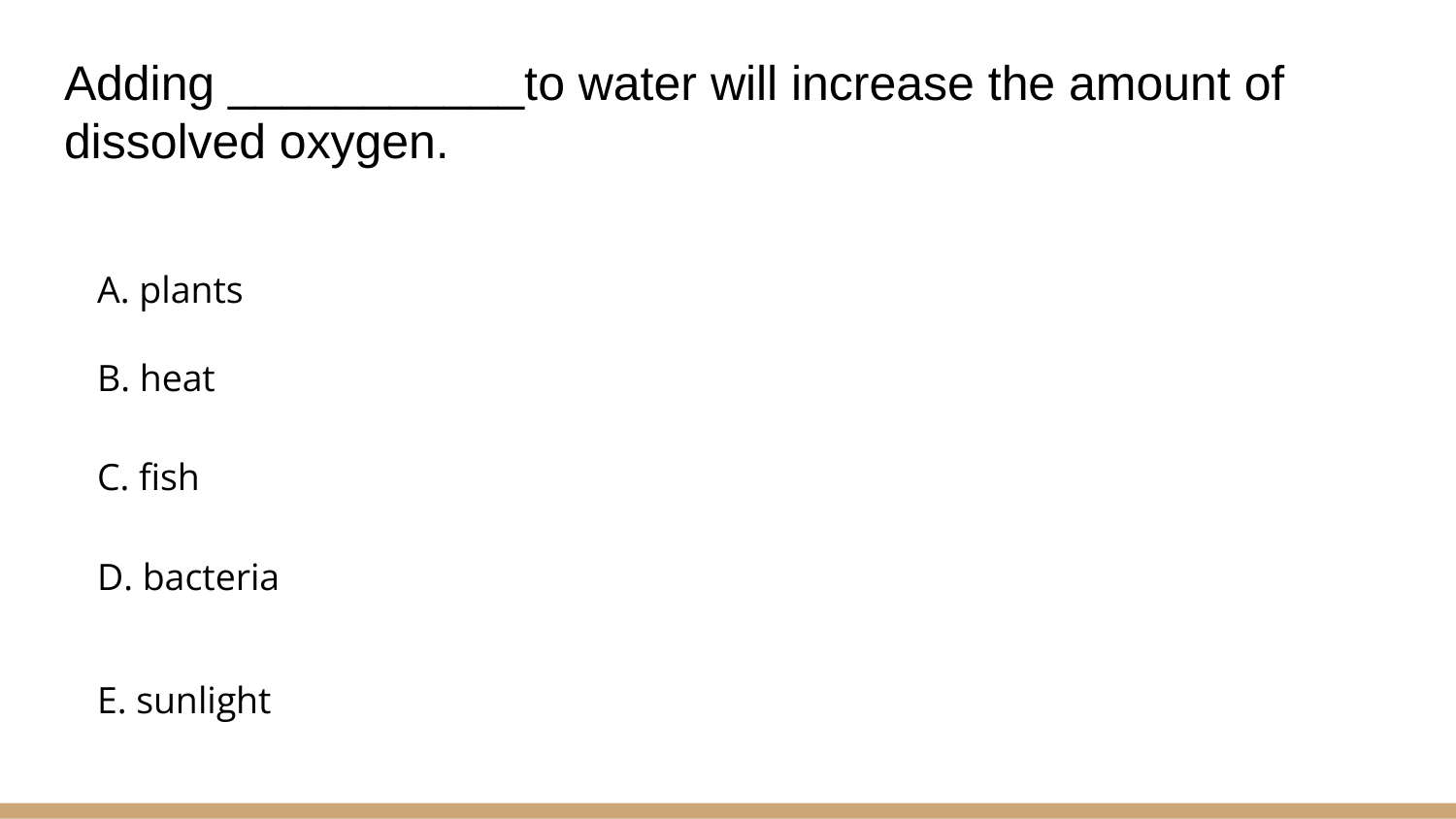

# Adding ___________to water will increase the amount of dissolved oxygen.
A. plants
B. heat
C. fish
D. bacteria
E. sunlight